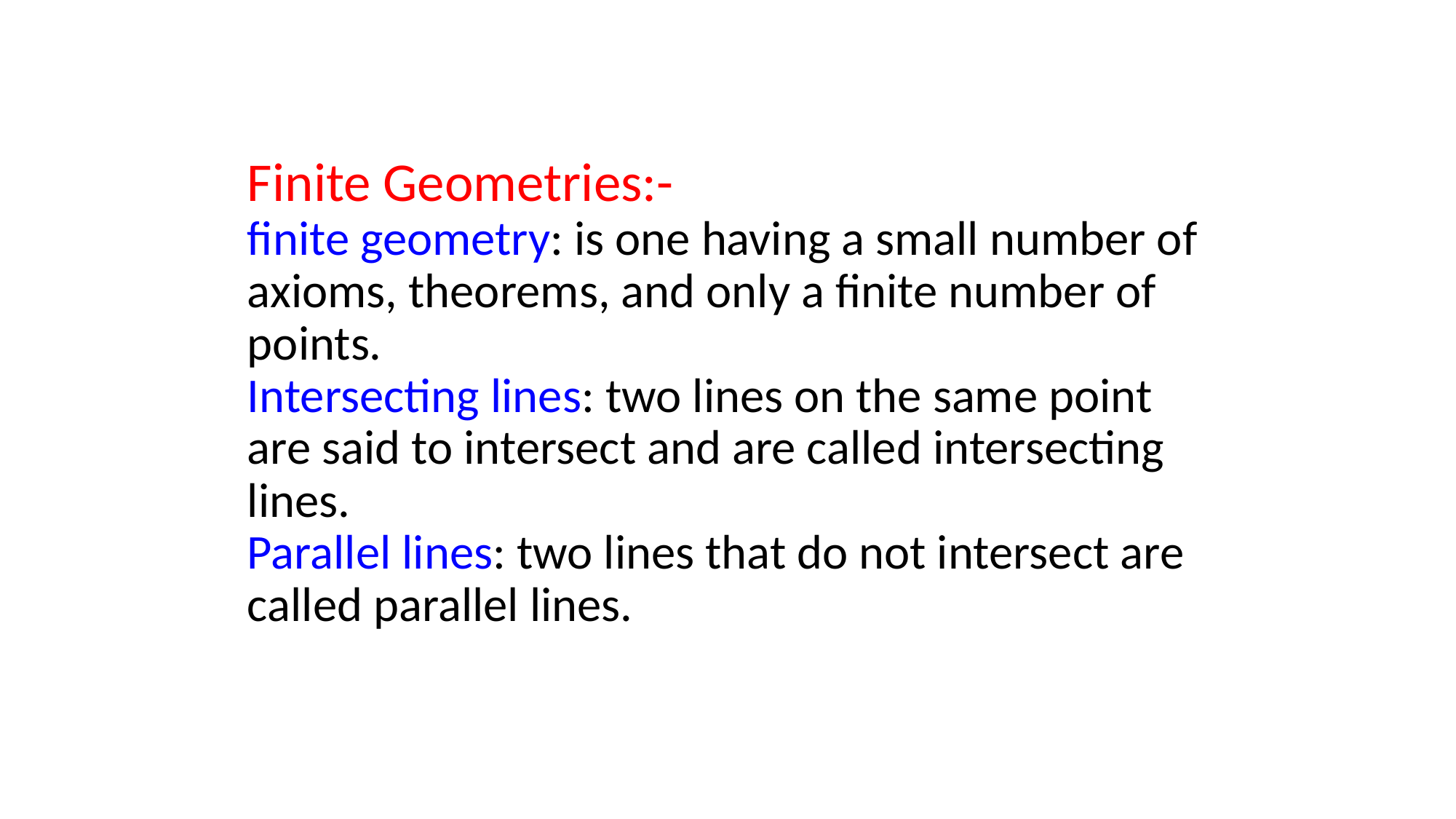

# Finite Geometries:- finite geometry: is one having a small number of axioms, theorems, and only a finite number of points. Intersecting lines: two lines on the same point are said to intersect and are called intersecting lines. Parallel lines: two lines that do not intersect are called parallel lines.